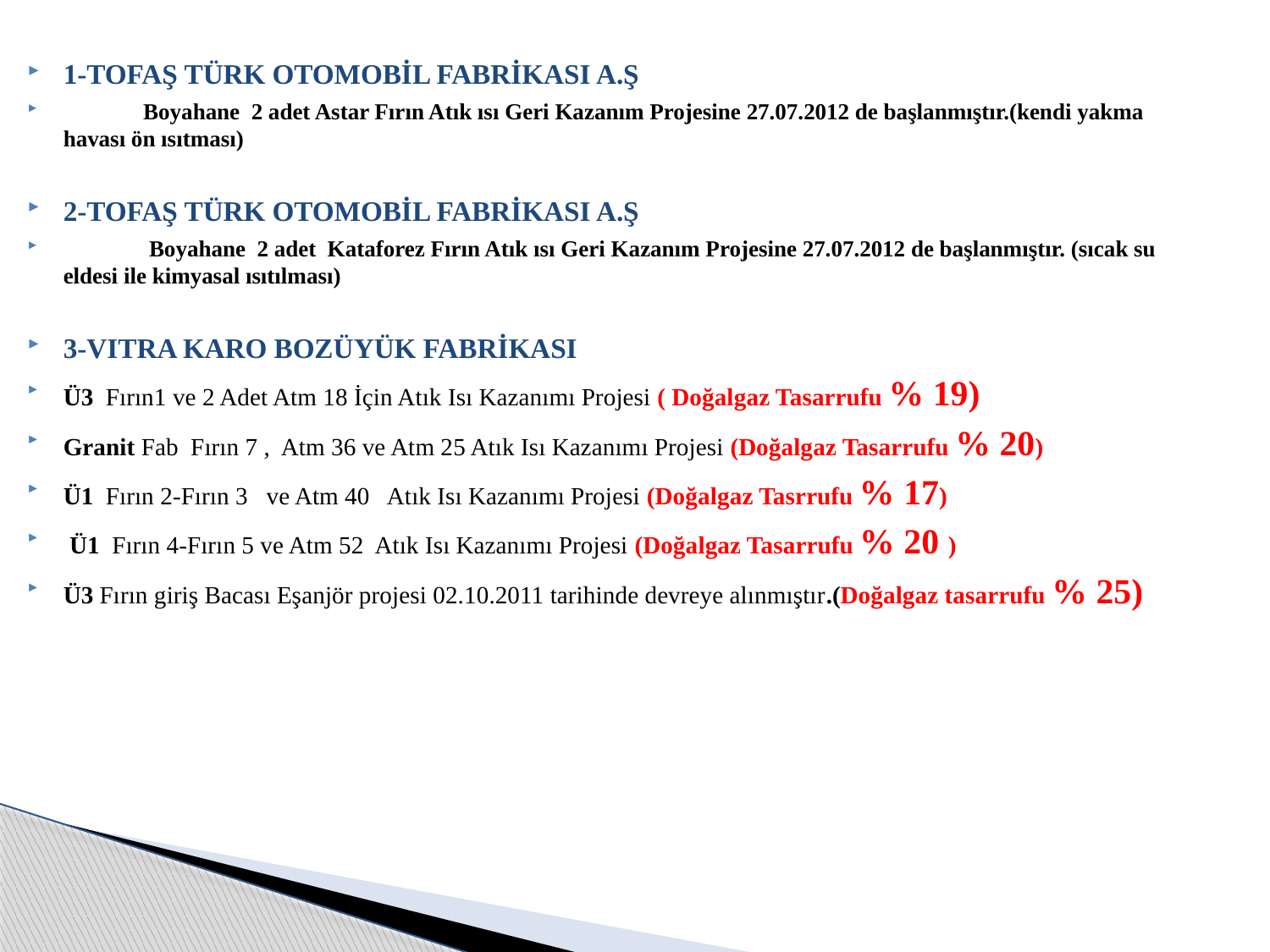

1-TOFAŞ TÜRK OTOMOBİL FABRİKASI A.Ş
              Boyahane  2 adet Astar Fırın Atık ısı Geri Kazanım Projesine 27.07.2012 de başlanmıştır.(kendi yakma havası ön ısıtması)

2-TOFAŞ TÜRK OTOMOBİL FABRİKASI A.Ş
               Boyahane  2 adet  Kataforez Fırın Atık ısı Geri Kazanım Projesine 27.07.2012 de başlanmıştır. (sıcak su eldesi ile kimyasal ısıtılması)

3-VITRA KARO BOZÜYÜK FABRİKASI
Ü3  Fırın1 ve 2 Adet Atm 18 İçin Atık Isı Kazanımı Projesi ( Doğalgaz Tasarrufu % 19)
Granit Fab  Fırın 7 ,  Atm 36 ve Atm 25 Atık Isı Kazanımı Projesi (Doğalgaz Tasarrufu % 20)
Ü1  Fırın 2-Fırın 3   ve Atm 40   Atık Isı Kazanımı Projesi (Doğalgaz Tasrrufu % 17)
 Ü1  Fırın 4-Fırın 5 ve Atm 52  Atık Isı Kazanımı Projesi (Doğalgaz Tasarrufu % 20 )
Ü3 Fırın giriş Bacası Eşanjör projesi 02.10.2011 tarihinde devreye alınmıştır.(Doğalgaz tasarrufu % 25)